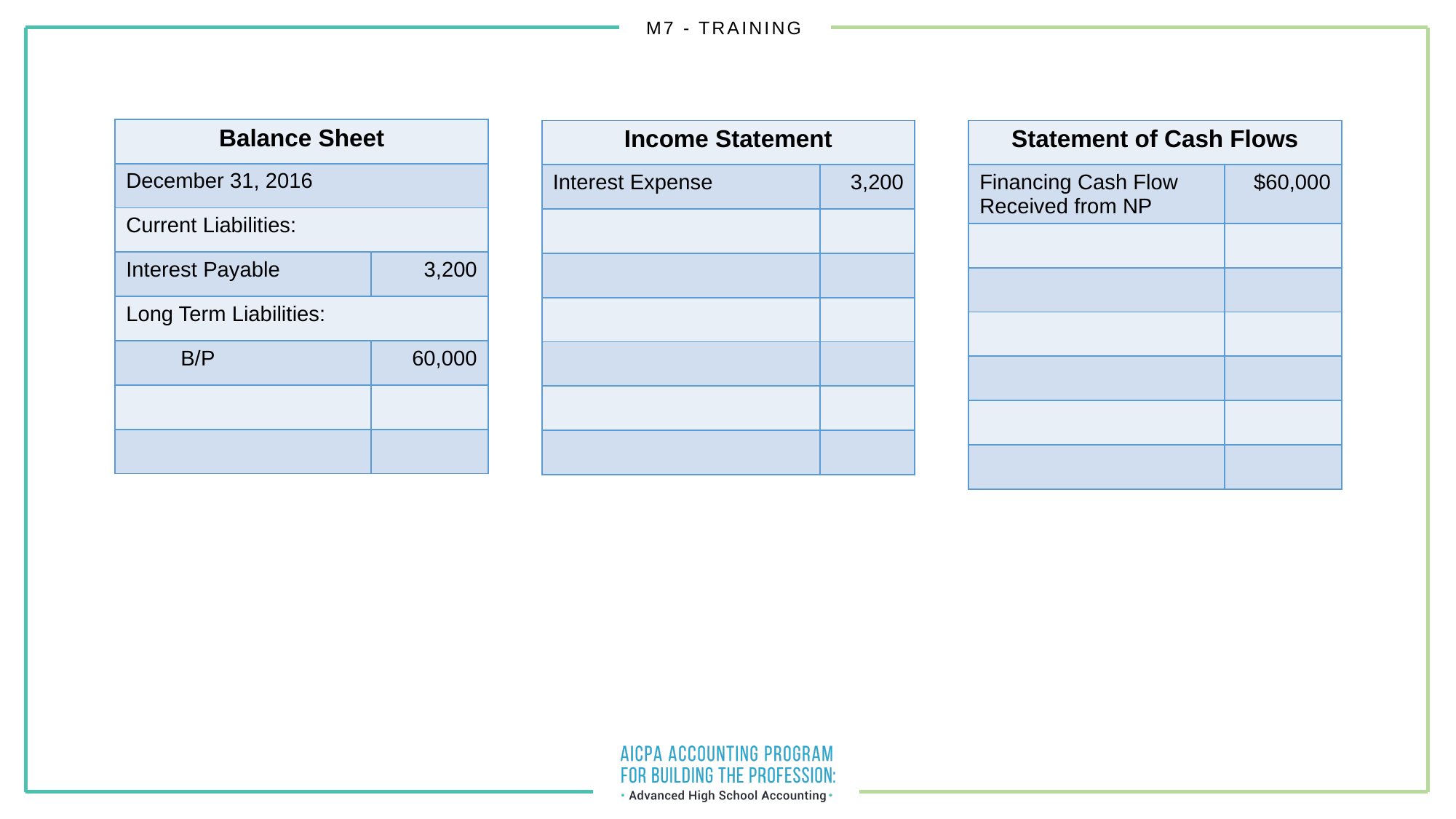

| Balance Sheet |  |
| --- | --- |
| December 31, 2016 |  |
| Current Liabilities: |  |
| Interest Payable | 3,200 |
| Long Term Liabilities: |  |
| B/P | 60,000 |
|  |  |
|  |  |
| Income Statement |  |
| --- | --- |
| Interest Expense | 3,200 |
|  |  |
|  |  |
|  |  |
|  |  |
|  |  |
|  |  |
| Statement of Cash Flows |  |
| --- | --- |
| Financing Cash Flow Received from NP | $60,000 |
|  |  |
|  |  |
|  |  |
|  |  |
|  |  |
|  |  |